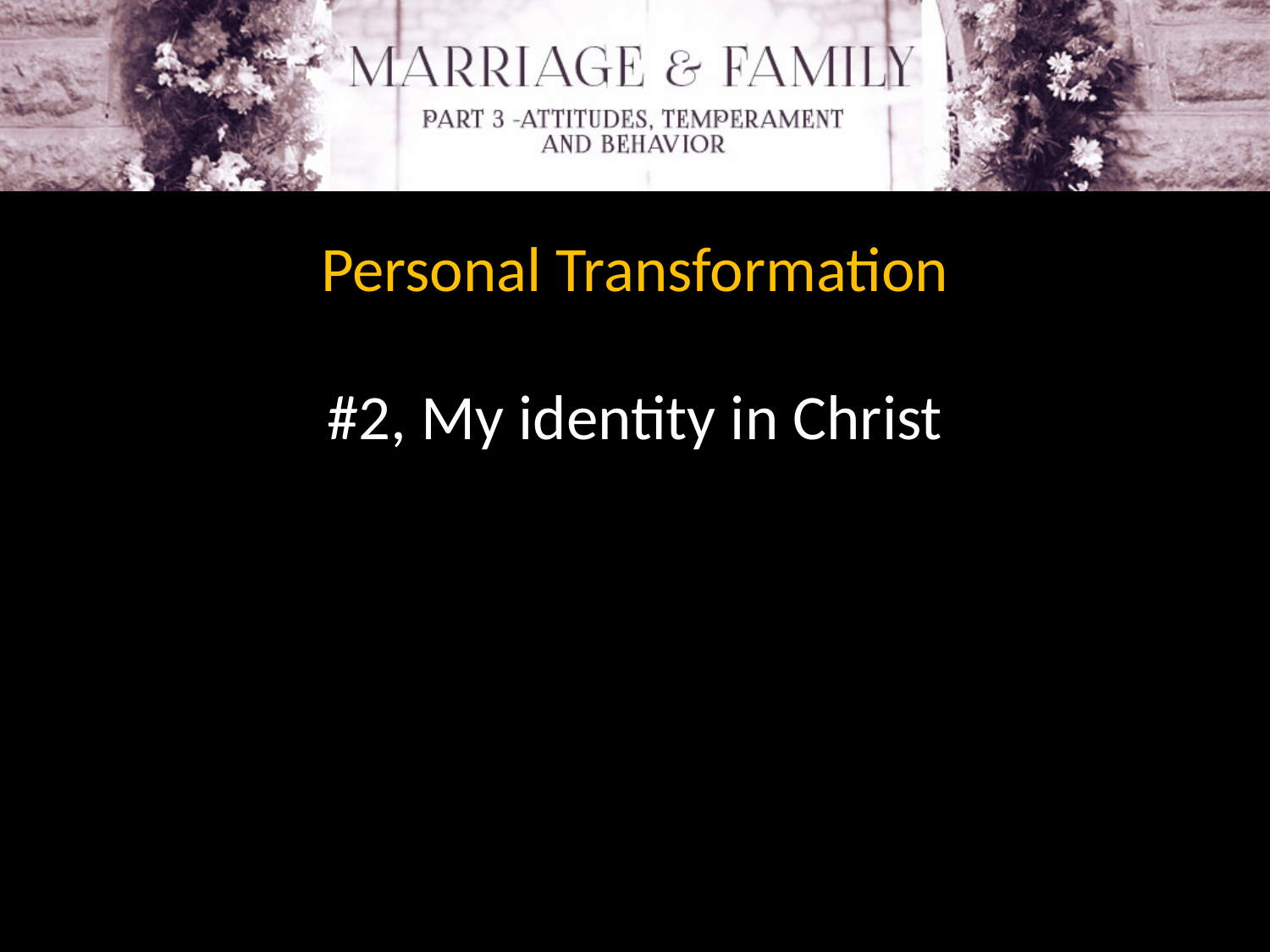

Personal Transformation
#2, My identity in Christ